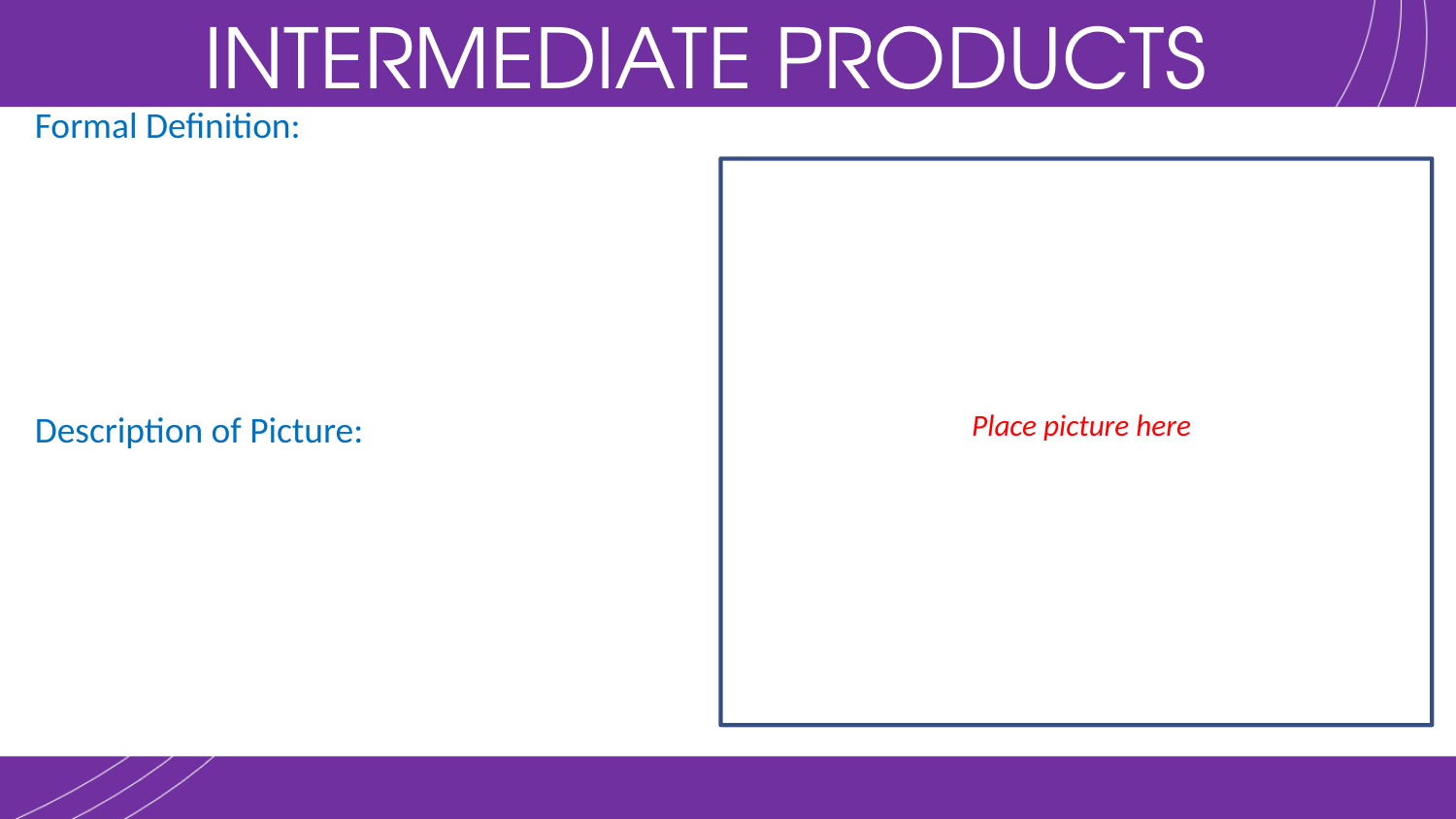

INTERMEDIATE PRODUCTS
Formal Definition:

Place picture here
Description of Picture: